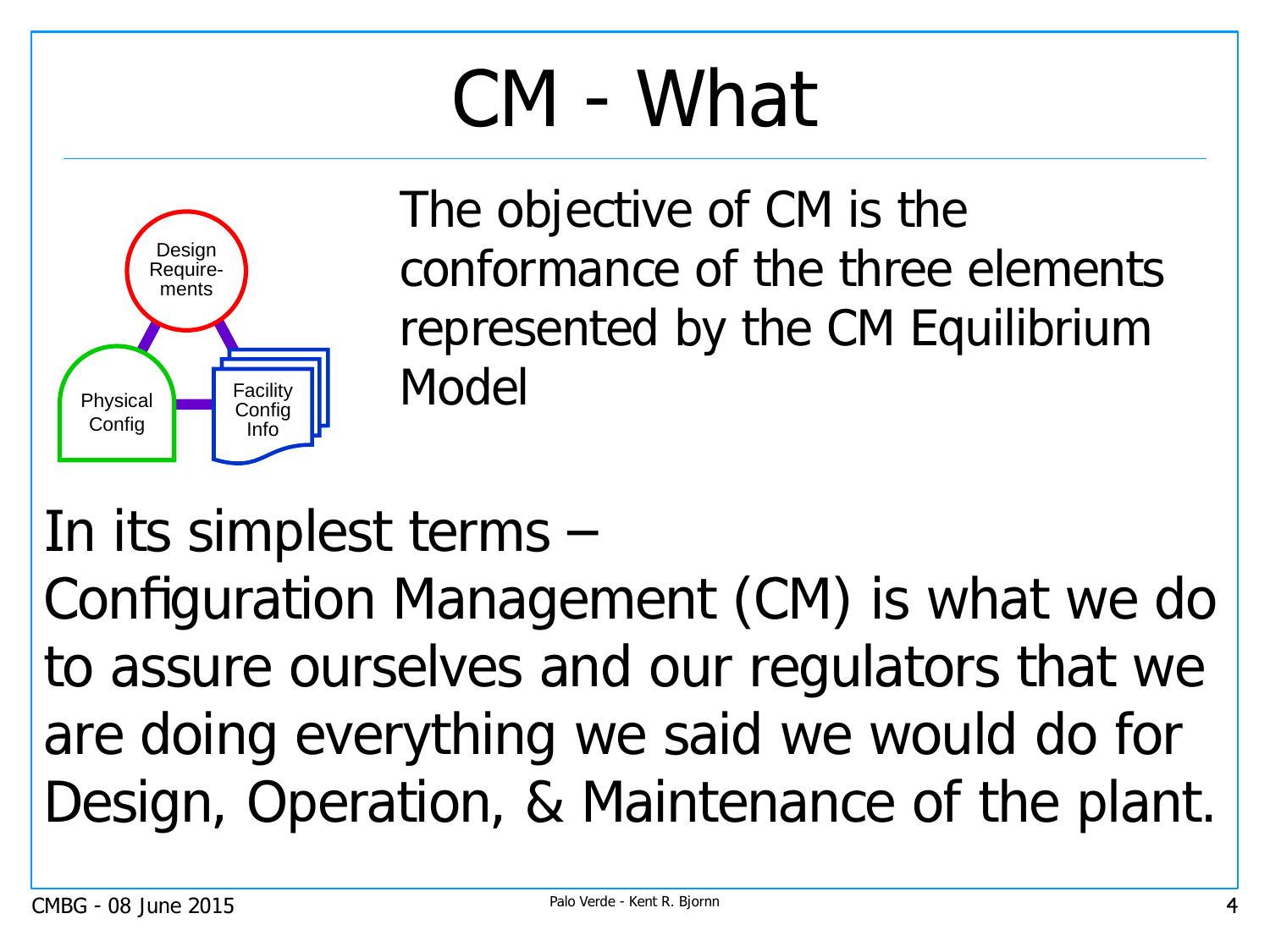

# CM - What

The objective of CM is the conformance of the three elements represented by the CM Equilibrium Model

Design
Require-ments

Physical
Config
Facility
Config
Info
In its simplest terms –
Configuration Management (CM) is what we do to assure ourselves and our regulators that we are doing everything we said we would do for Design, Operation, & Maintenance of the plant.

CMBG - 08 June 2015
Palo Verde - Kent R. Bjornn
4